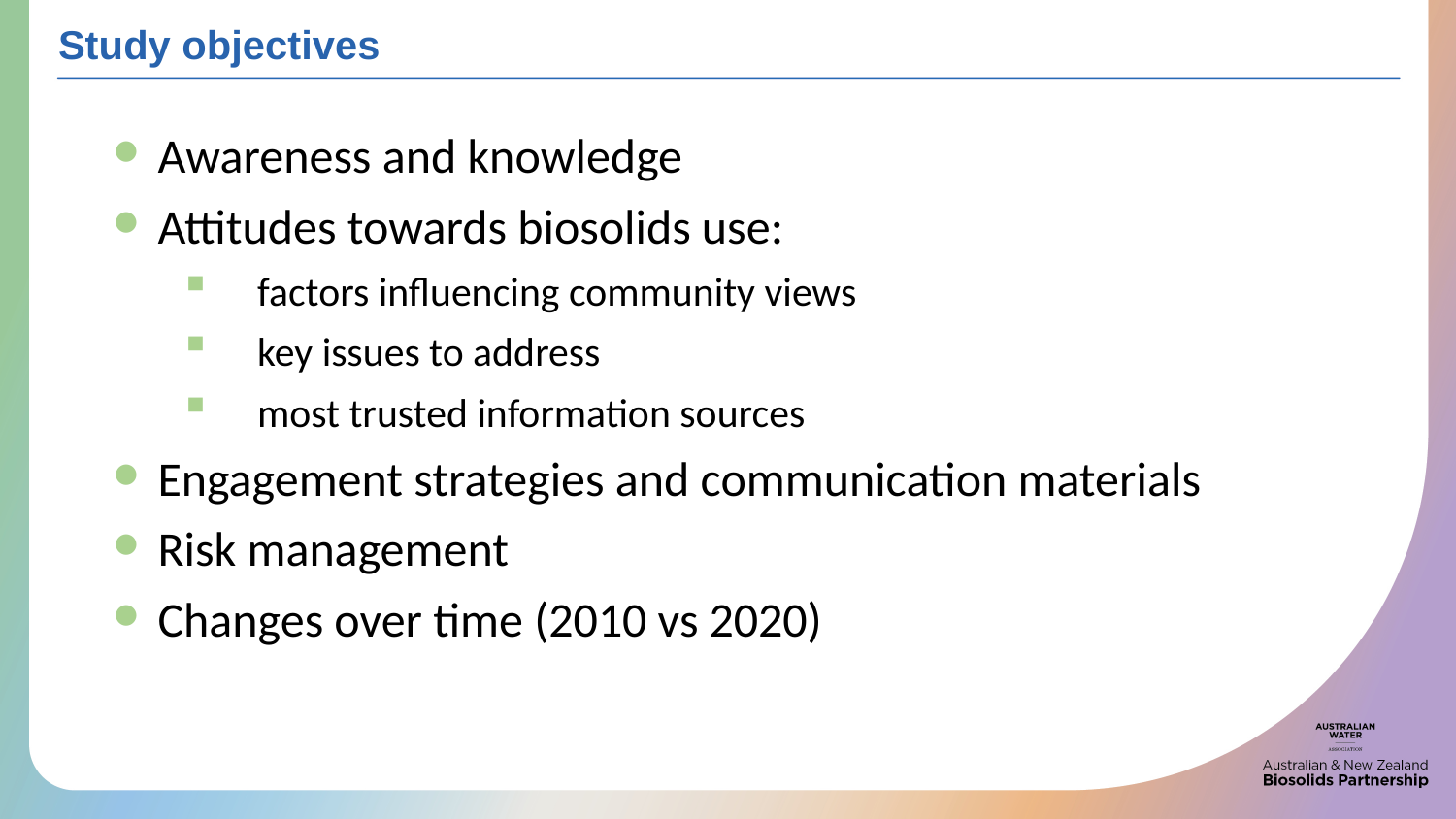

Study objectives
Awareness and knowledge
Attitudes towards biosolids use:
factors influencing community views
key issues to address
most trusted information sources
Engagement strategies and communication materials
Risk management
Changes over time (2010 vs 2020)